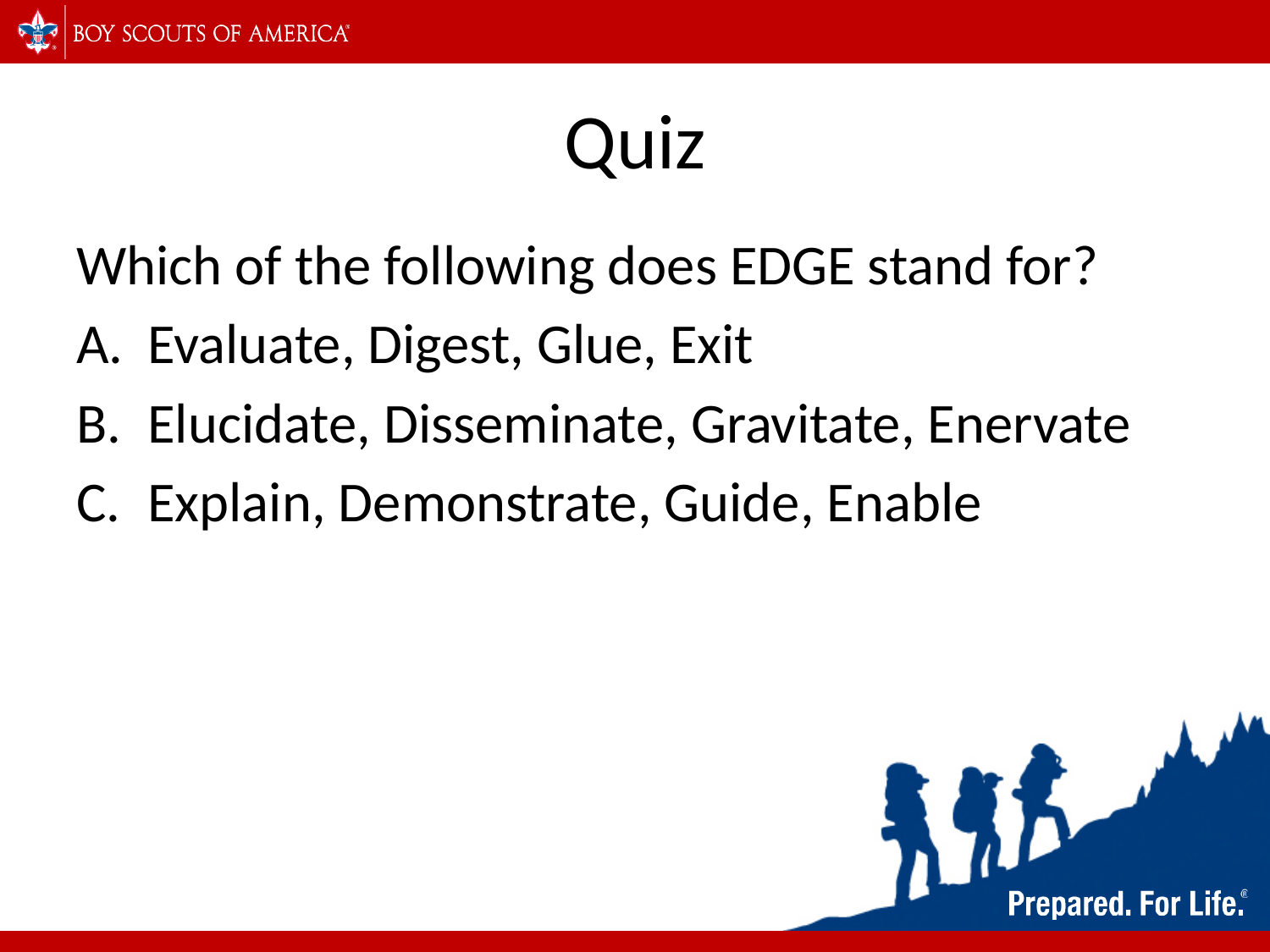

# Quiz
Which of the following does EDGE stand for?
Evaluate, Digest, Glue, Exit
Elucidate, Disseminate, Gravitate, Enervate
Explain, Demonstrate, Guide, Enable